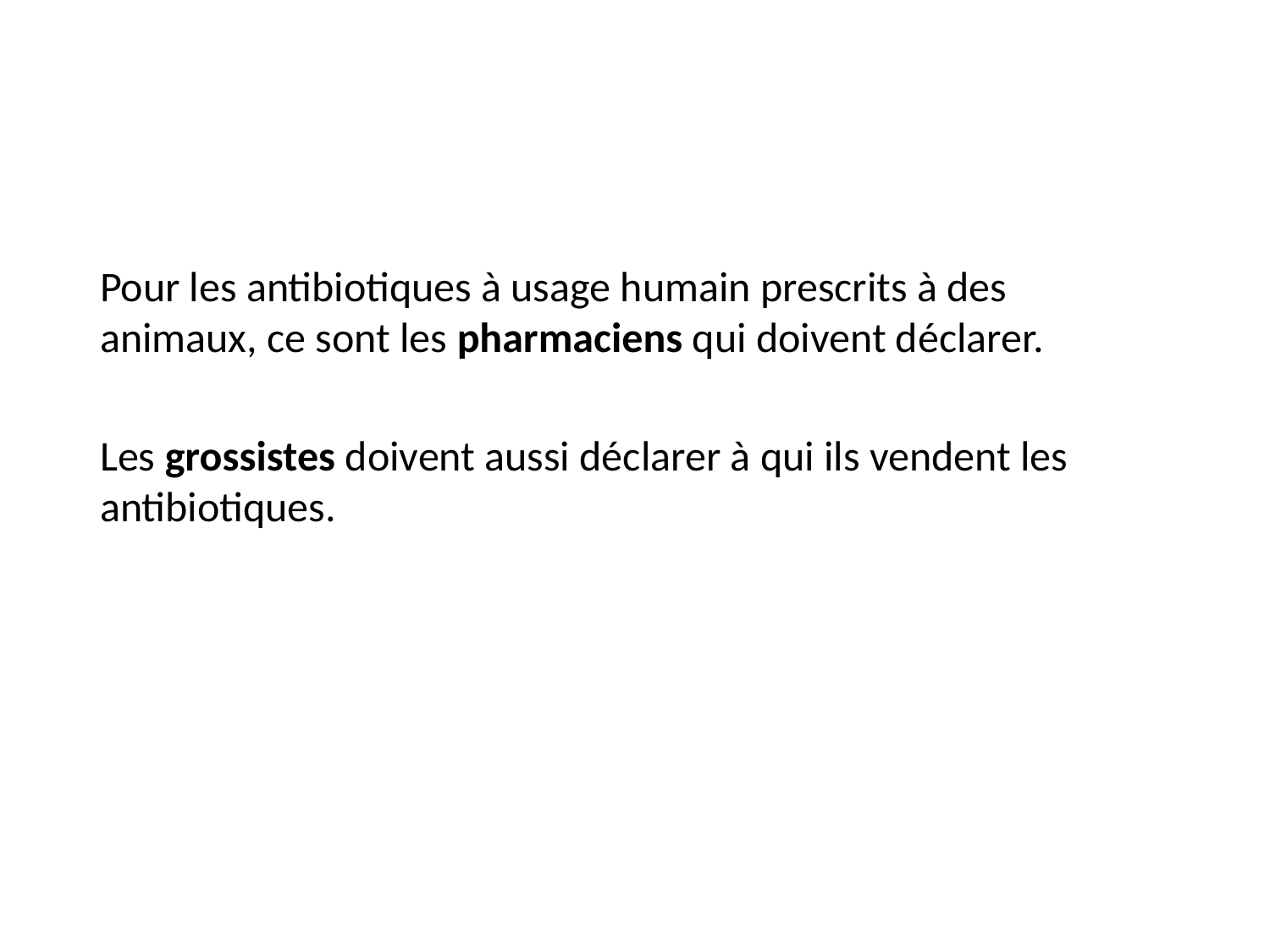

#
Pour les antibiotiques à usage humain prescrits à des animaux, ce sont les pharmaciens qui doivent déclarer.

Les grossistes doivent aussi déclarer à qui ils vendent les antibiotiques.